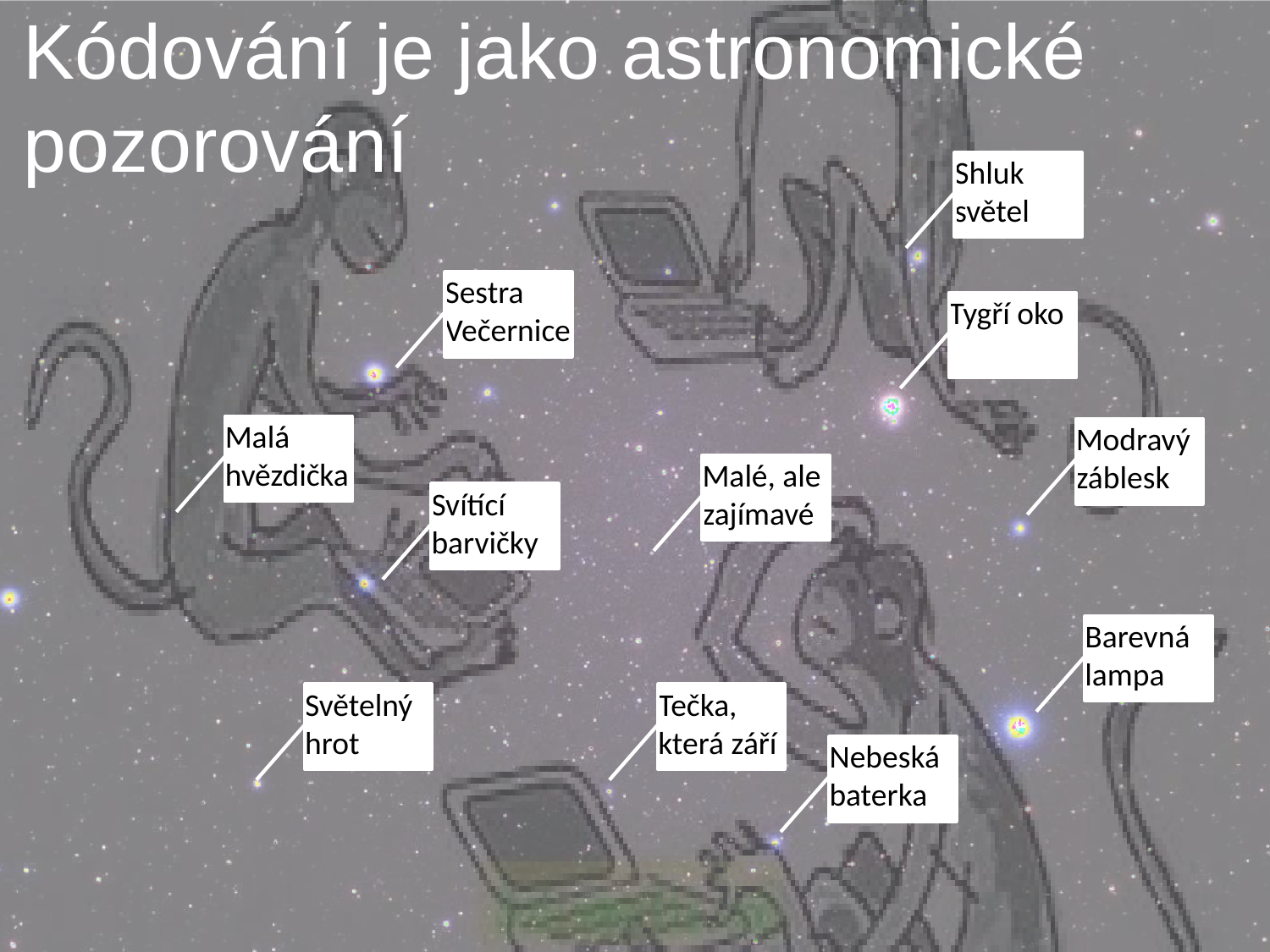

# Kódování je jako astronomické pozorování

Shluk světel

Sestra Večernice

Tygří oko

Malá hvězdička

Modravý záblesk

Malé, ale zajímavé

Svítící barvičky

Barevná lampa

Světelný hrot

Tečka, která září

Nebeská baterka